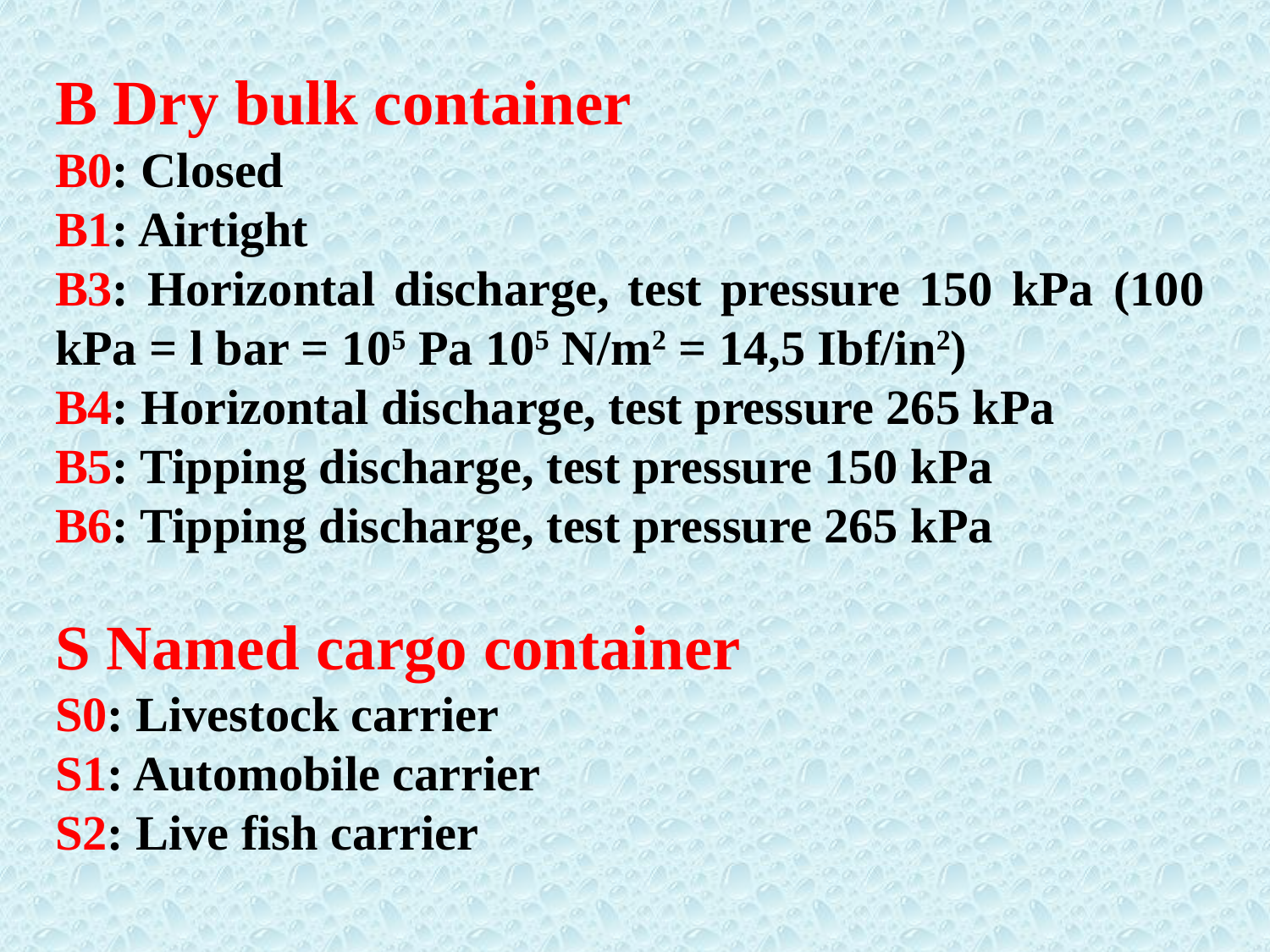

B Dry bulk container
B0: Closed
B1: Airtight
B3: Horizontal discharge, test pressure 150 kPa (100 kPa = l bar = 105 Pa 105 N/m2 = 14,5 Ibf/in2)
B4: Horizontal discharge, test pressure 265 kPa
B5: Tipping discharge, test pressure 150 kPa
B6: Tipping discharge, test pressure 265 kPa
S Named cargo container
S0: Livestock carrier
S1: Automobile carrier
S2: Live fish carrier